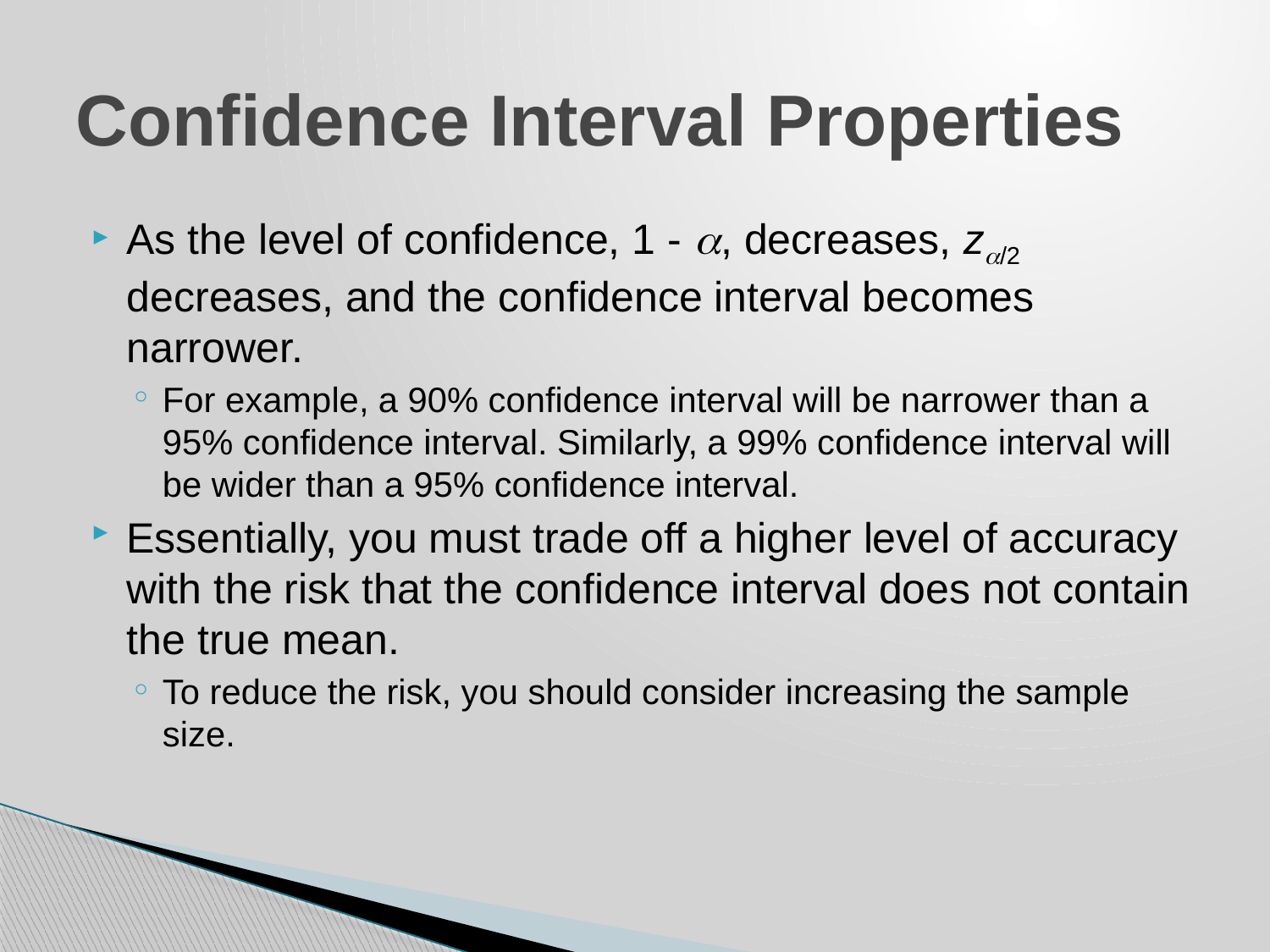

# Confidence Interval Properties
As the level of confidence, 1 - α, decreases, zα/2  decreases, and the confidence interval becomes narrower.
For example, a 90% confidence interval will be narrower than a 95% confidence interval. Similarly, a 99% confidence interval will be wider than a 95% confidence interval.
Essentially, you must trade off a higher level of accuracy with the risk that the confidence interval does not contain the true mean.
To reduce the risk, you should consider increasing the sample size.